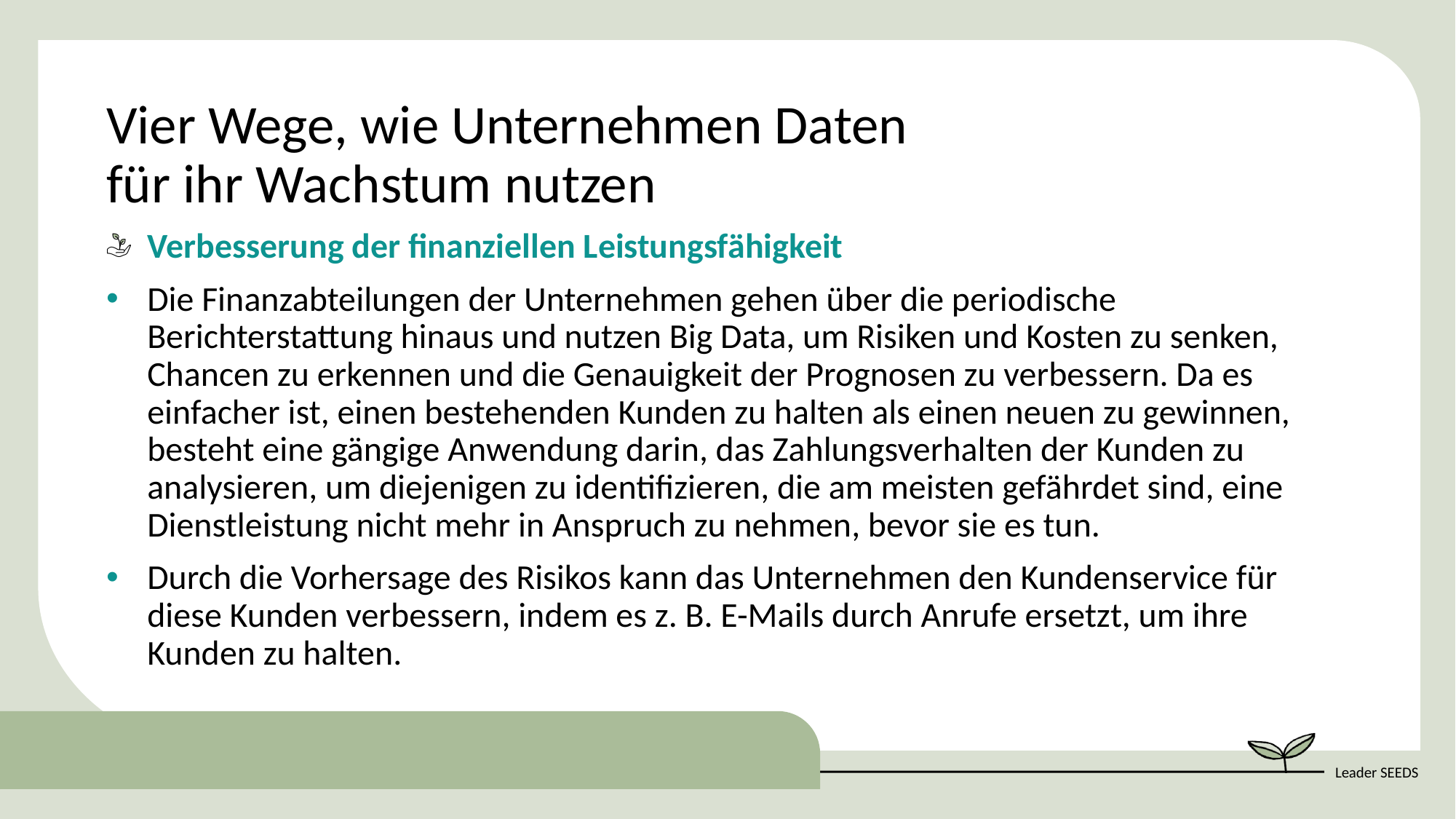

Vier Wege, wie Unternehmen Daten für ihr Wachstum nutzen

Verbesserung der finanziellen Leistungsfähigkeit
Die Finanzabteilungen der Unternehmen gehen über die periodische Berichterstattung hinaus und nutzen Big Data, um Risiken und Kosten zu senken, Chancen zu erkennen und die Genauigkeit der Prognosen zu verbessern. Da es einfacher ist, einen bestehenden Kunden zu halten als einen neuen zu gewinnen, besteht eine gängige Anwendung darin, das Zahlungsverhalten der Kunden zu analysieren, um diejenigen zu identifizieren, die am meisten gefährdet sind, eine Dienstleistung nicht mehr in Anspruch zu nehmen, bevor sie es tun.
Durch die Vorhersage des Risikos kann das Unternehmen den Kundenservice für diese Kunden verbessern, indem es z. B. E-Mails durch Anrufe ersetzt, um ihre Kunden zu halten.